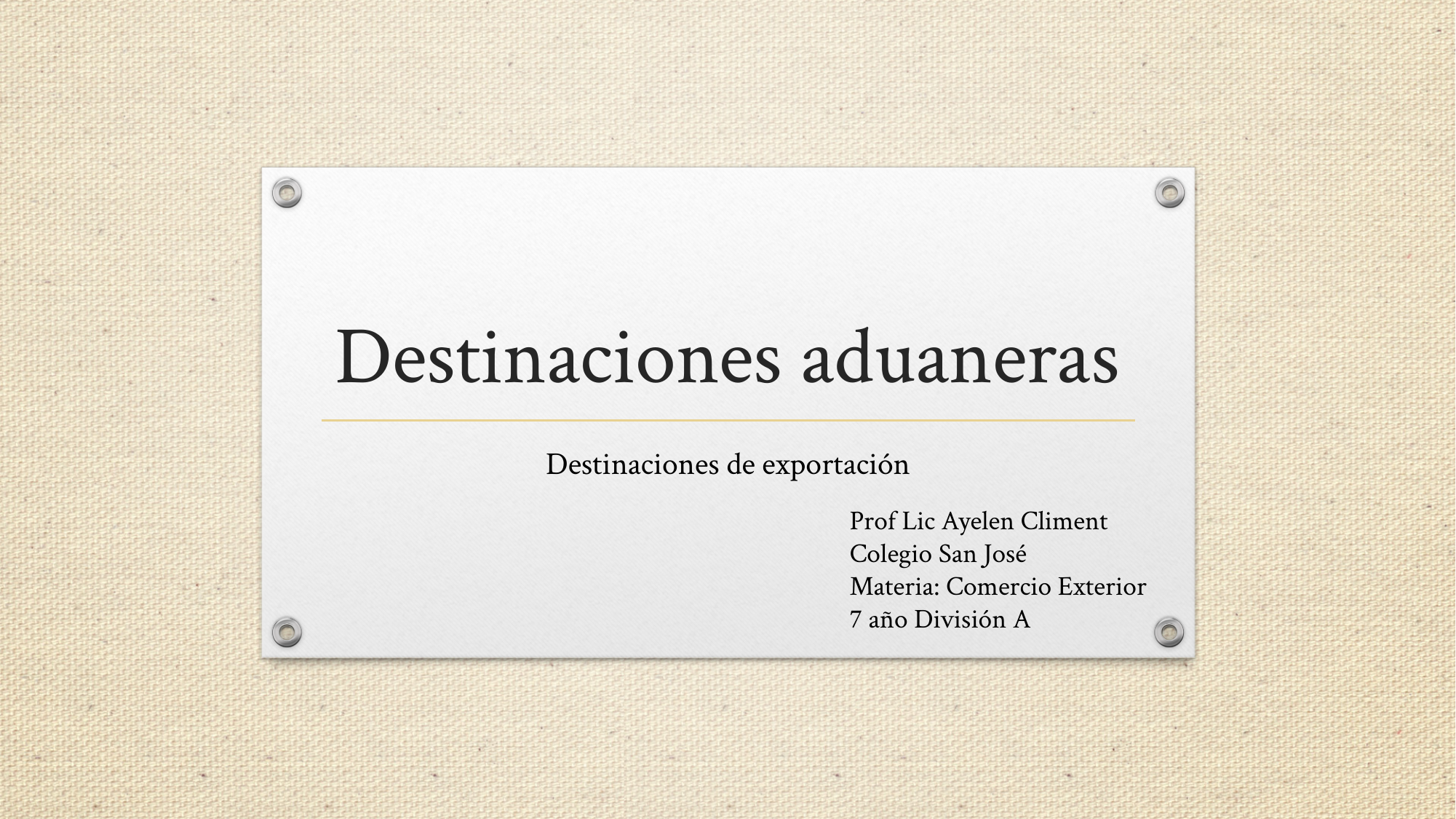

# Destinaciones aduaneras
Destinaciones de exportación
Prof Lic Ayelen Climent
Colegio San José
Materia: Comercio Exterior
7 año División A